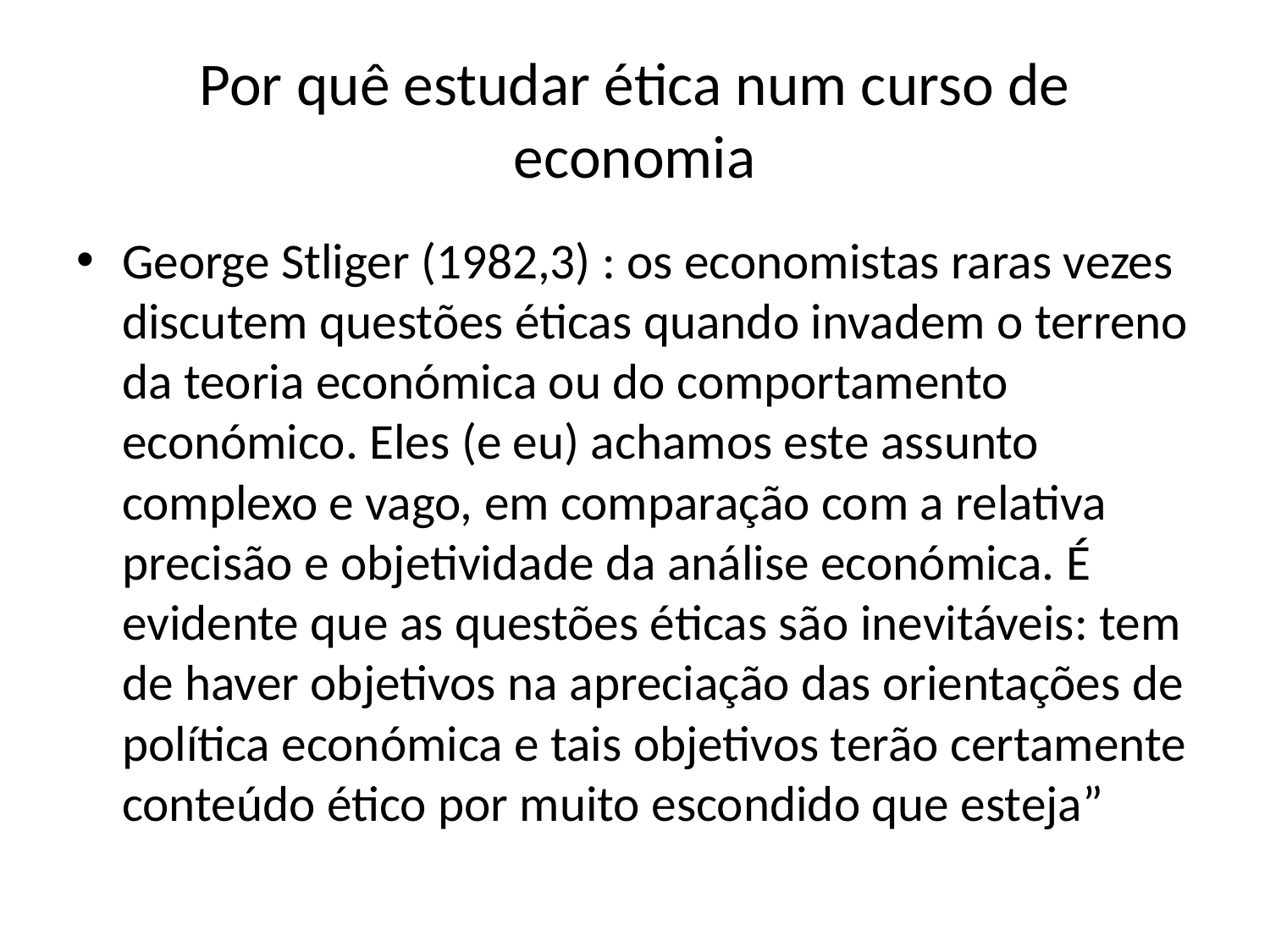

# Por quê estudar ética num curso de economia
George Stliger (1982,3) : os economistas raras vezes discutem questões éticas quando invadem o terreno da teoria económica ou do comportamento económico. Eles (e eu) achamos este assunto complexo e vago, em comparação com a relativa precisão e objetividade da análise económica. É evidente que as questões éticas são inevitáveis: tem de haver objetivos na apreciação das orientações de política económica e tais objetivos terão certamente conteúdo ético por muito escondido que esteja”